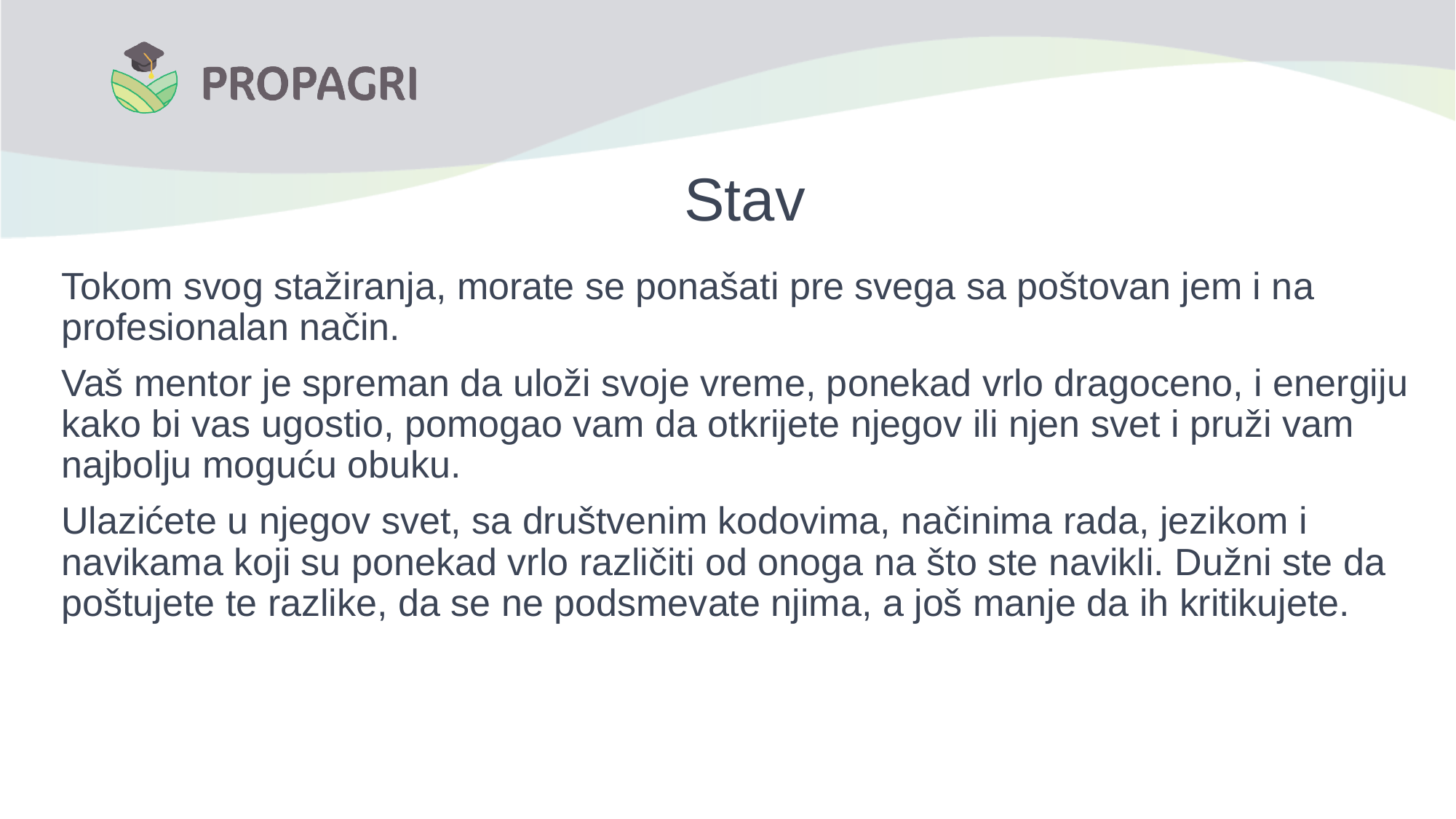

# Stav
Tokom svog stažiranja, morate se ponašati pre svega sa poštovan jem i na profesionalan način.
Vaš mentor je spreman da uloži svoje vreme, ponekad vrlo dragoceno, i energiju kako bi vas ugostio, pomogao vam da otkrijete njegov ili njen svet i pruži vam najbolju moguću obuku.
Ulazićete u njegov svet, sa društvenim kodovima, načinima rada, jezikom i navikama koji su ponekad vrlo različiti od onoga na što ste navikli. Dužni ste da poštujete te razlike, da se ne podsmevate njima, a još manje da ih kritikujete.